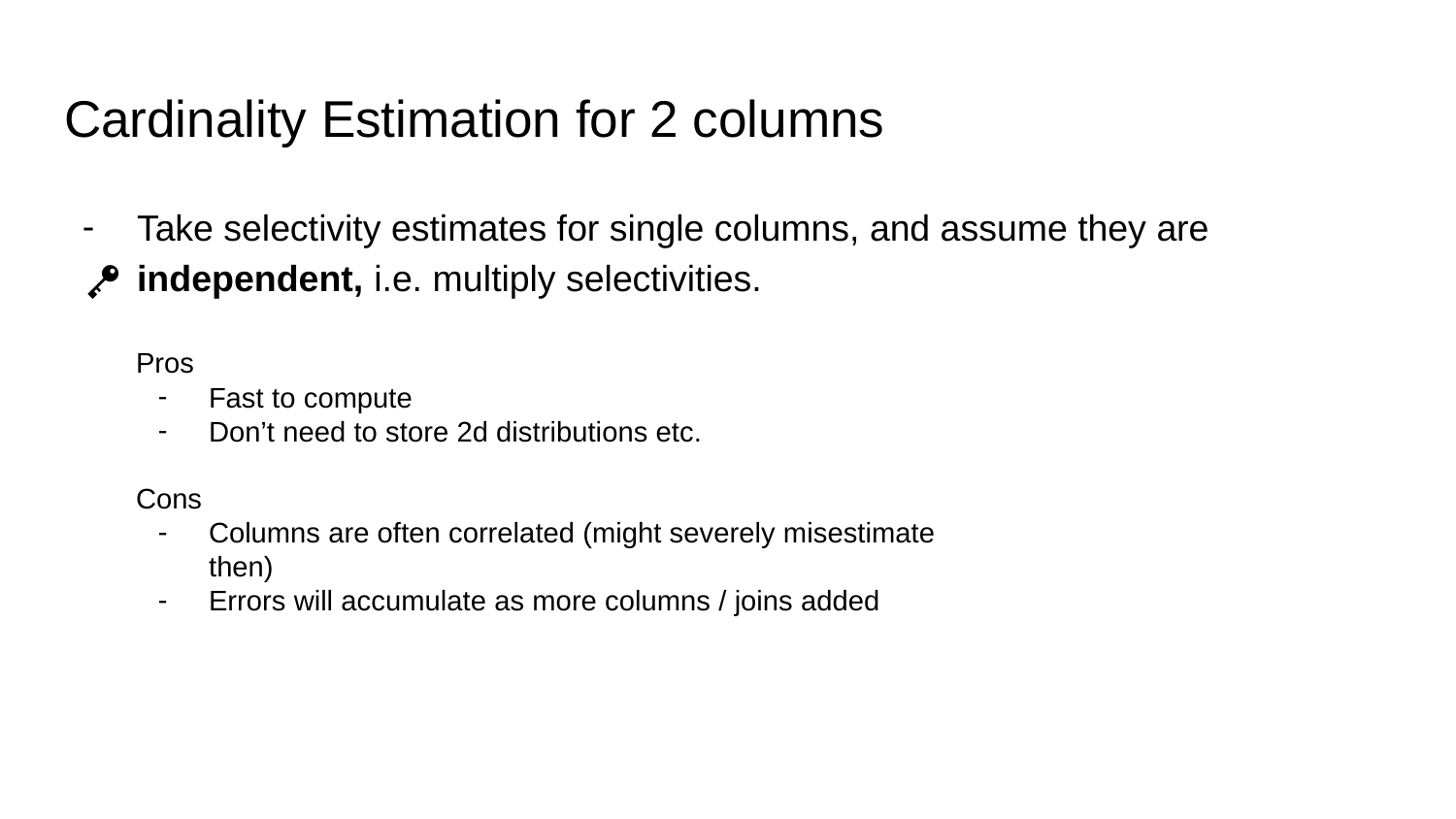

# Cardinality Estimation for 2 columns
Take selectivity estimates for single columns, and assume they are independent, i.e. multiply selectivities.

🔑
Pros
Fast to compute
Don’t need to store 2d distributions etc.

Cons
Columns are often correlated (might severely misestimate then)
Errors will accumulate as more columns / joins added